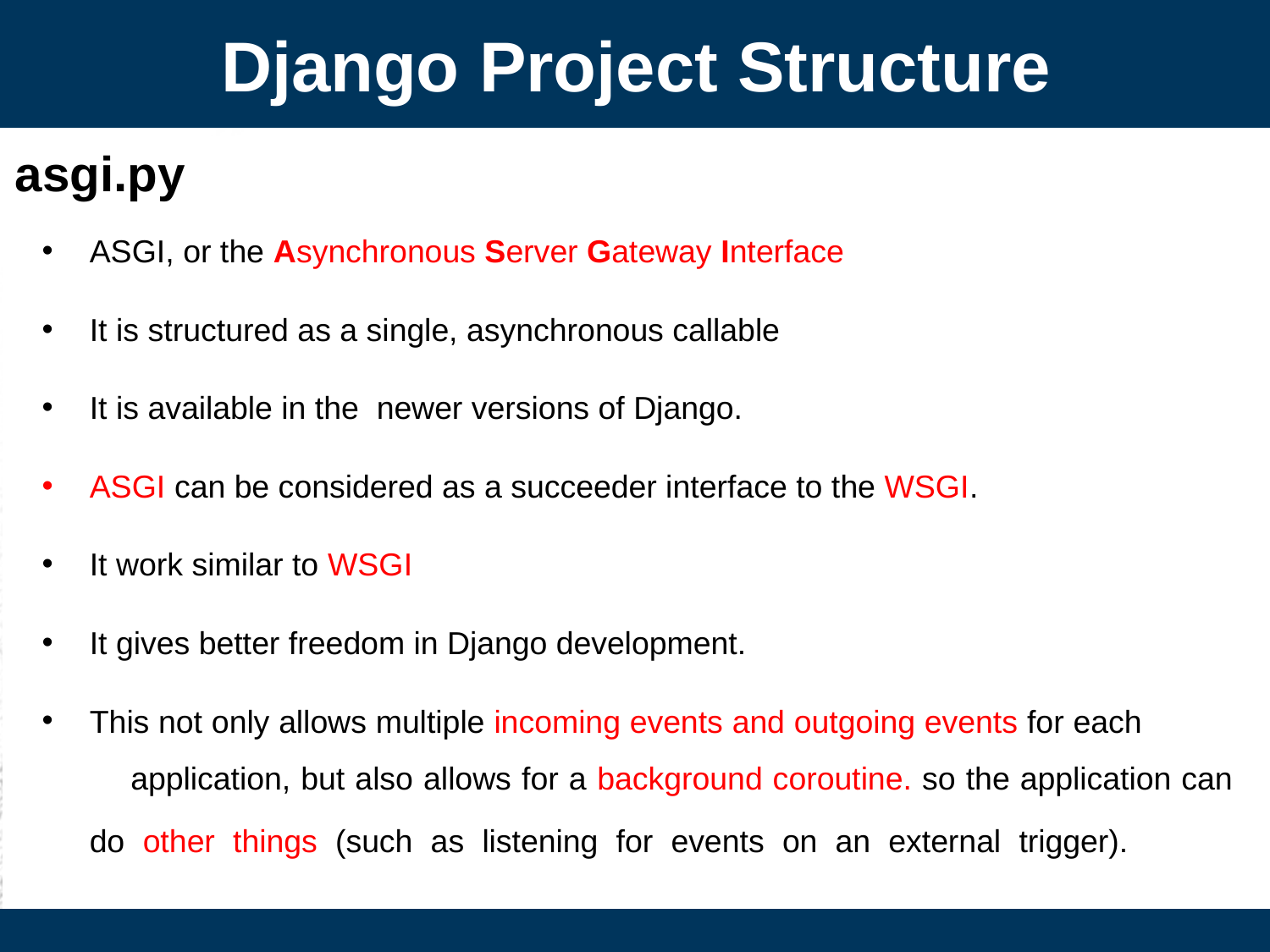

Django Project Structure
asgi.py
ASGI, or the Asynchronous Server Gateway Interface
It is structured as a single, asynchronous callable
It is available in the  newer versions of Django.
ASGI can be considered as a succeeder interface to the WSGI.
It work similar to WSGI
It gives better freedom in Django development.
This not only allows multiple incoming events and outgoing events for each               application, but also allows for a background coroutine. so the application can do other things (such as listening for events on an external trigger).